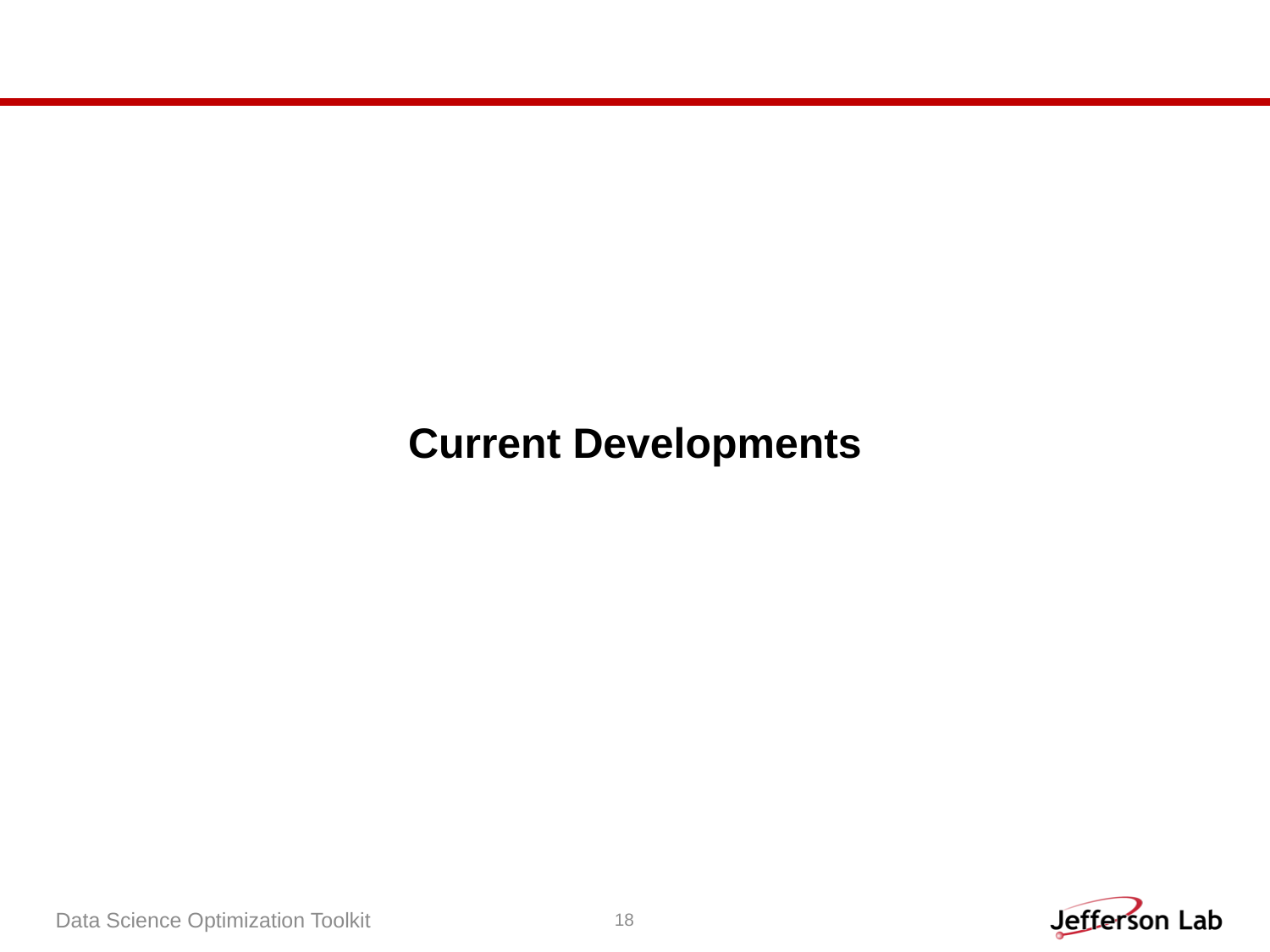

# Current Developments
Data Science Optimization Toolkit
18